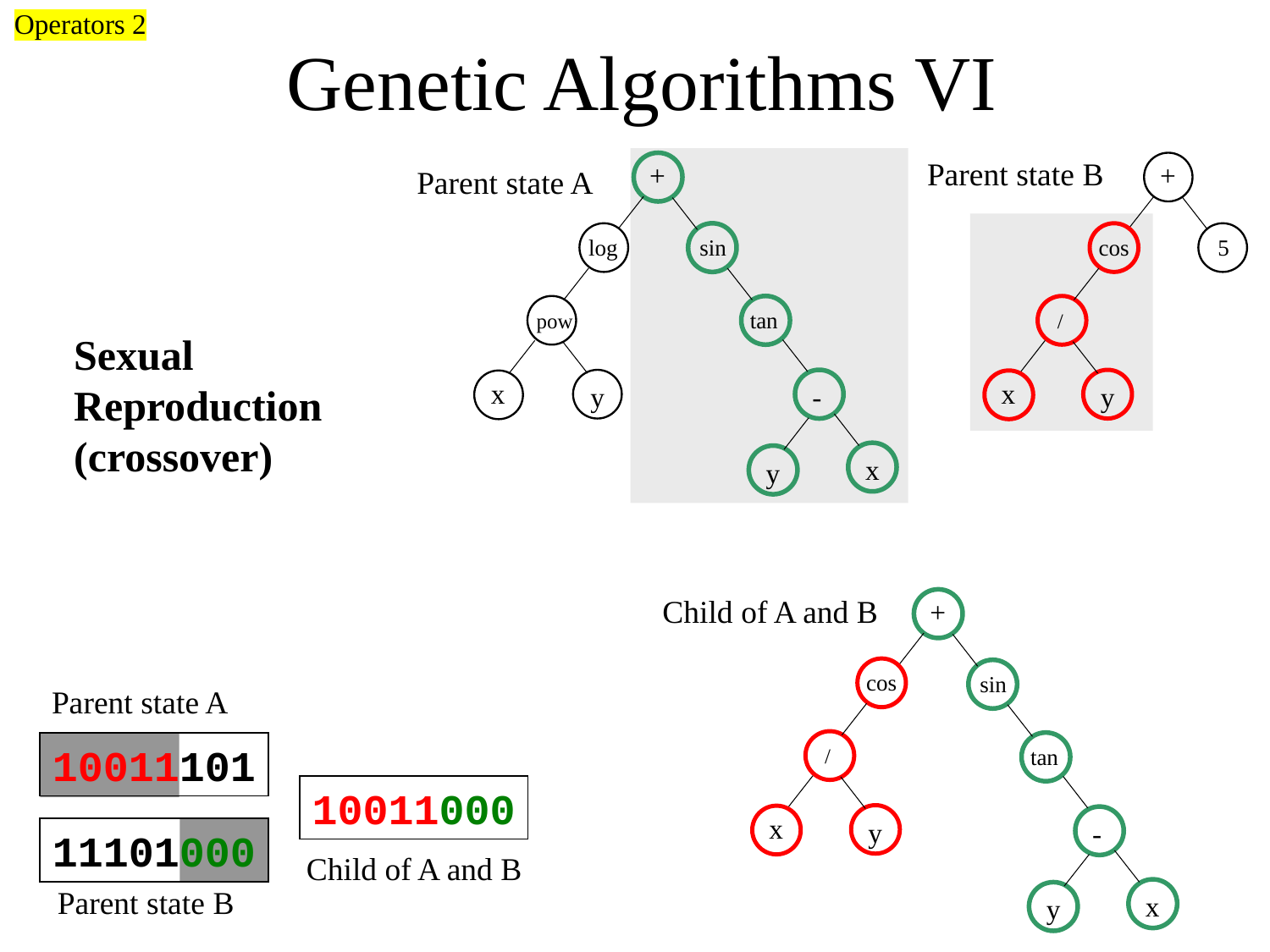

Operators 2
# Genetic Algorithms VI
Parent state B
Parent state A

  +
  +

log
sin
cos
5

tan

pow
  /
Sexual Reproduction
(crossover)

  x
  x
y
-
y

x
y
Child of A and B

  +

Parent state A

cos
sin

10011101

tan
  /

10011000

  x
y
-
11101000

Child of A and B

Parent state B

x
y